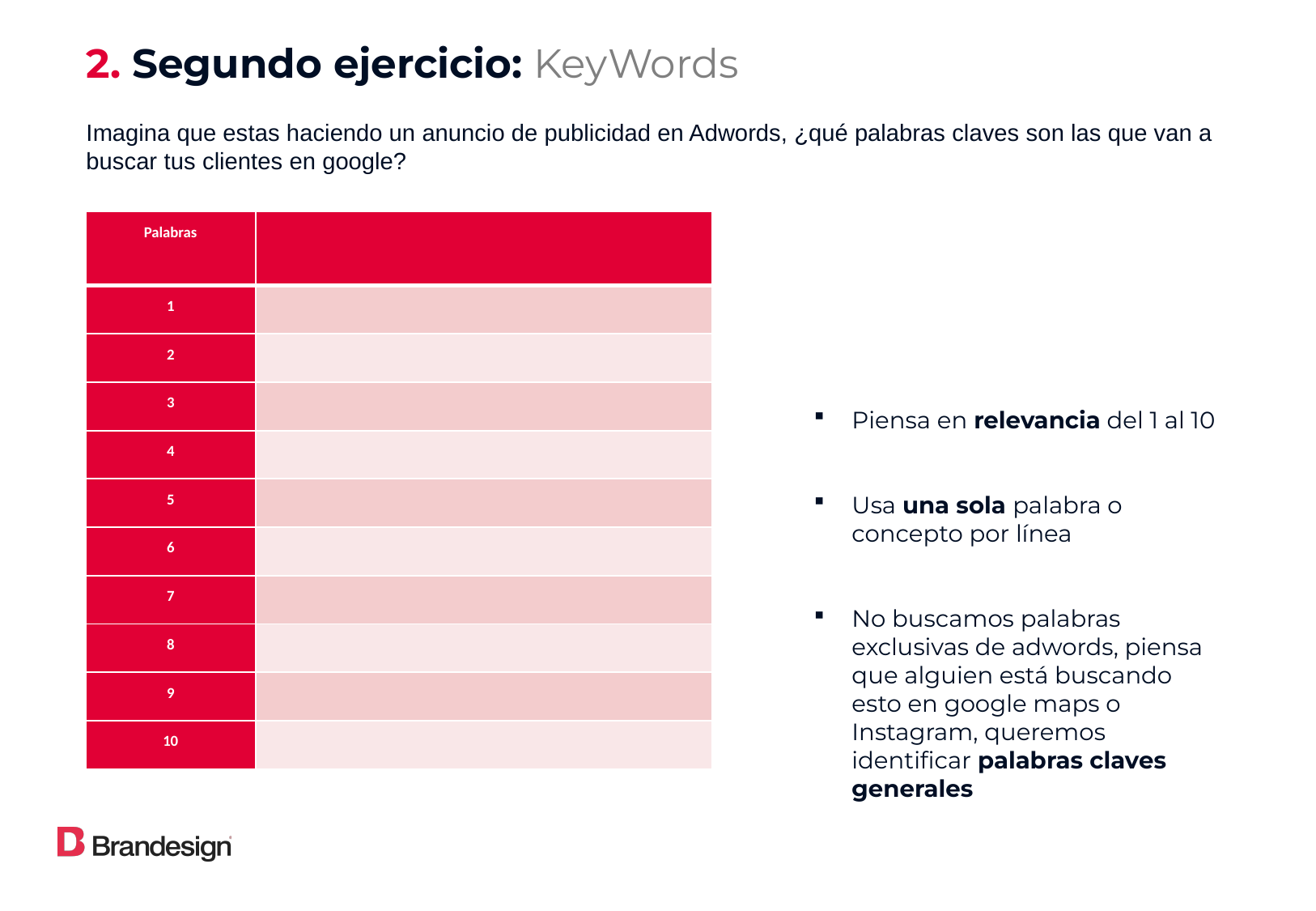

2. Segundo ejercicio: KeyWords
Imagina que estas haciendo un anuncio de publicidad en Adwords, ¿qué palabras claves son las que van a buscar tus clientes en google?
| Palabras |  |
| --- | --- |
| 1 |  |
| 2 |  |
| 3 |  |
| 4 |  |
| 5 |  |
| 6 |  |
| 7 |  |
| 8 |  |
| 9 |  |
| 10 |  |
Piensa en relevancia del 1 al 10

Usa una sola palabra o concepto por línea

No buscamos palabras exclusivas de adwords, piensa que alguien está buscando esto en google maps o Instagram, queremos identificar palabras claves generales